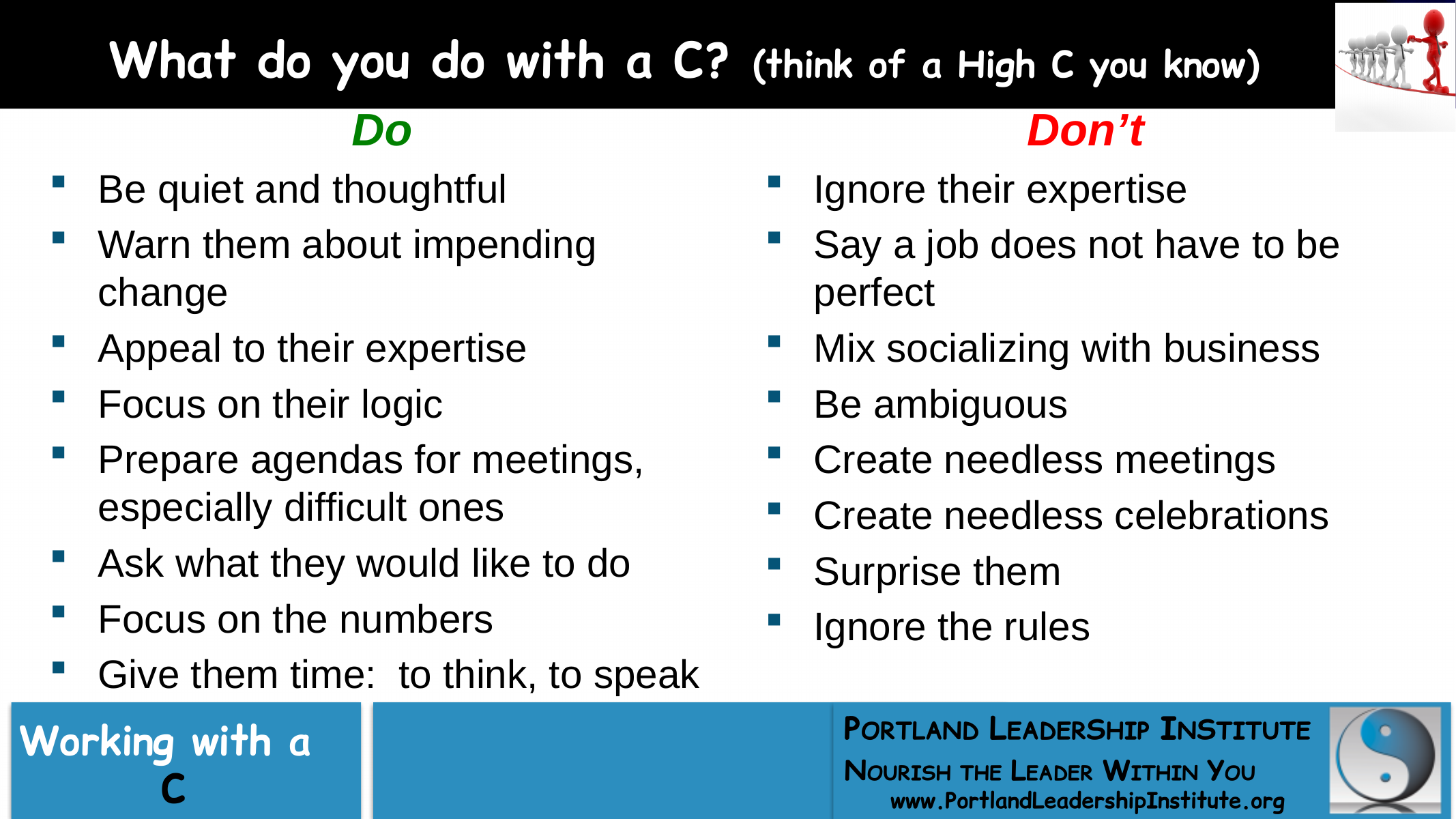

# What do you do with a C? (think of a High C you know)
Do
Be quiet and thoughtful
Warn them about impending change
Appeal to their expertise
Focus on their logic
Prepare agendas for meetings, especially difficult ones
Ask what they would like to do
Focus on the numbers
Give them time:  to think, to speak

Don’t
Ignore their expertise
Say a job does not have to be perfect
Mix socializing with business
Be ambiguous
Create needless meetings
Create needless celebrations
Surprise them
Ignore the rules

Working with a  C